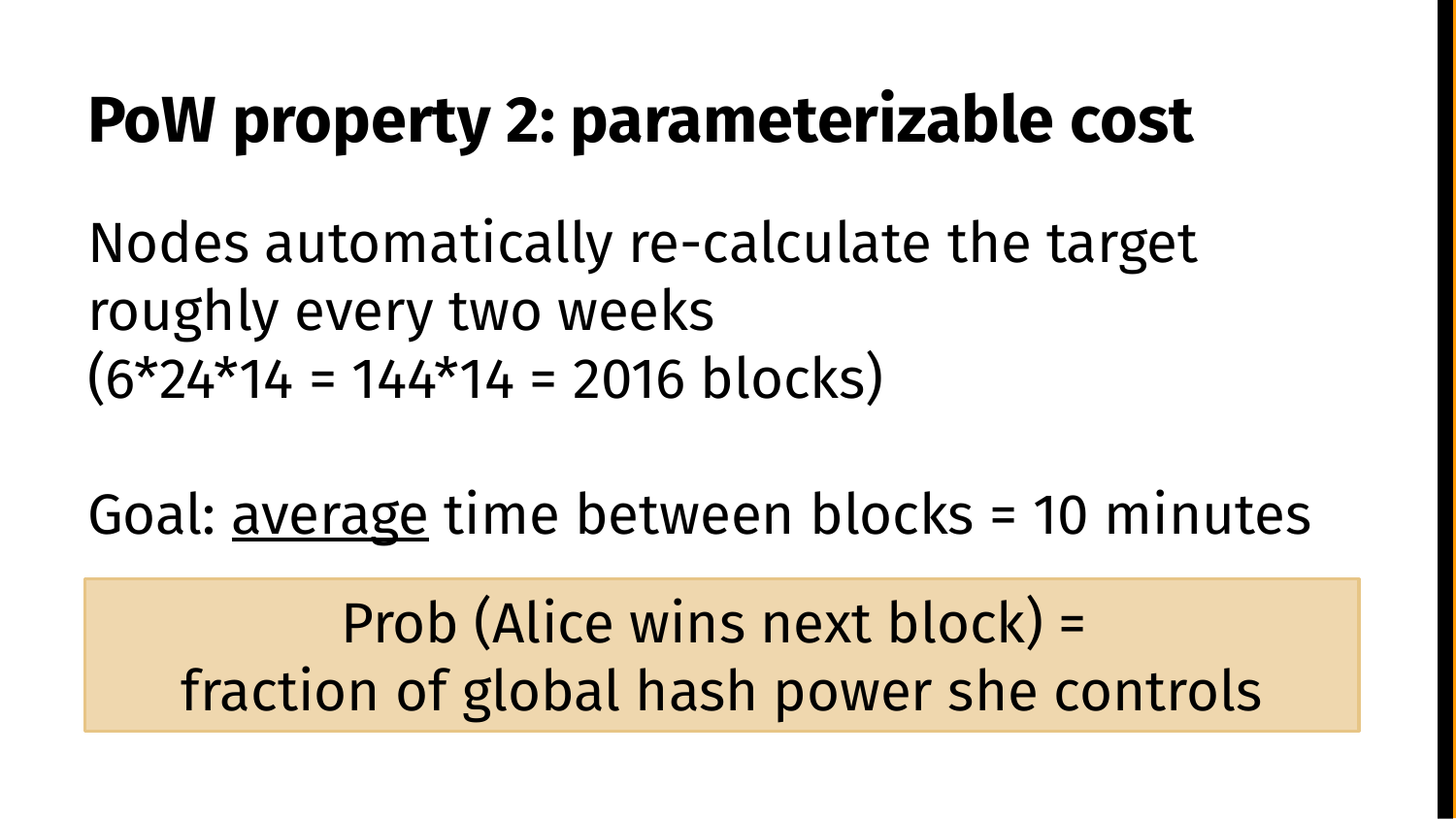

# PoW property 2: parameterizable cost
Nodes automatically re-calculate the target roughly every two weeks
(6*24*14 = 144*14 = 2016 blocks)

Goal: average time between blocks = 10 minutes

Prob (Alice wins next block) =
fraction of global hash power she controls